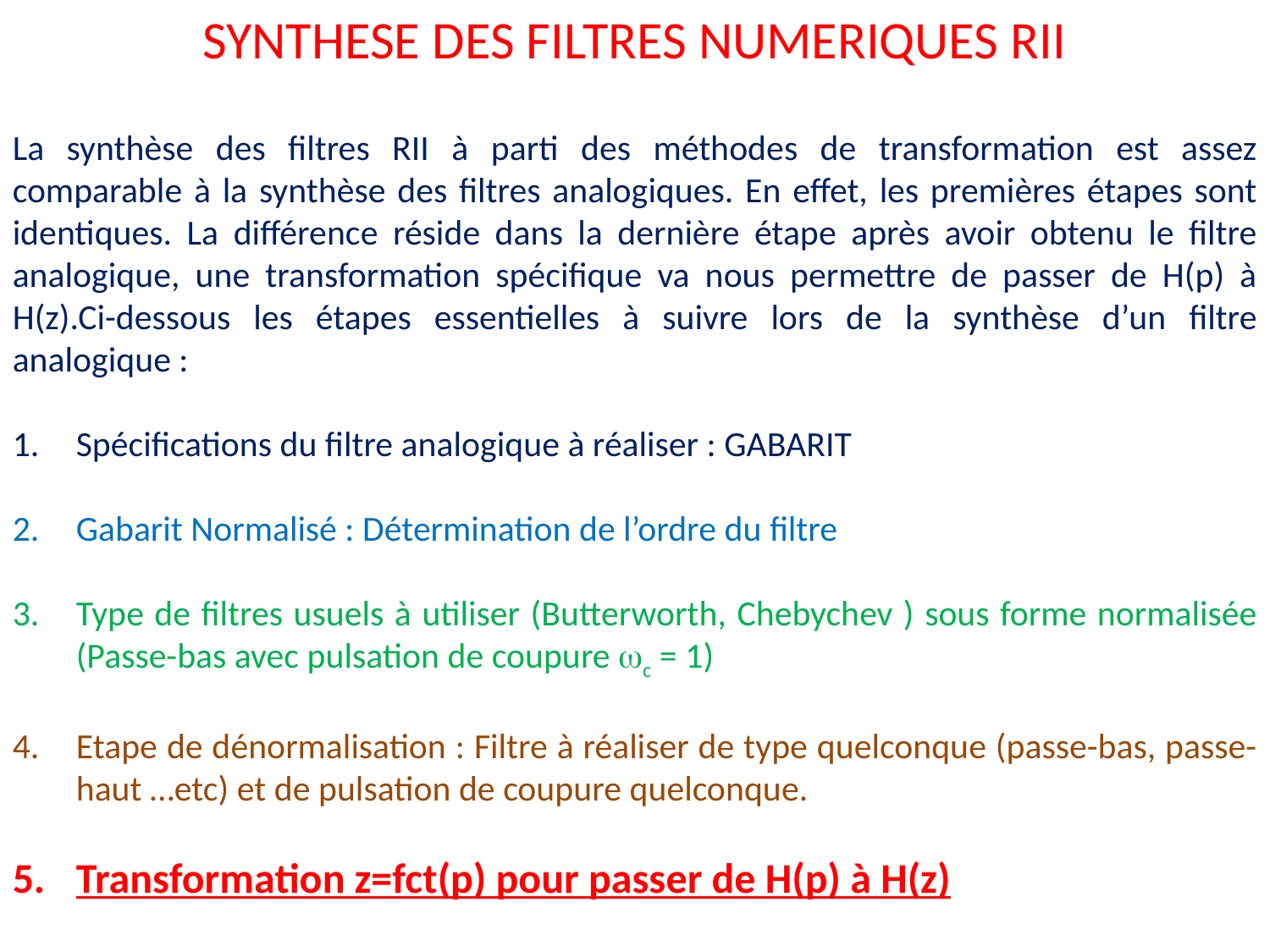

SYNTHESE DES FILTRES NUMERIQUES RII
La synthèse des filtres RII à parti des méthodes de transformation est assez comparable à la synthèse des filtres analogiques. En effet, les premières étapes sont identiques. La différence réside dans la dernière étape après avoir obtenu le filtre analogique, une transformation spécifique va nous permettre de passer de H(p) à H(z).Ci-dessous les étapes essentielles à suivre lors de la synthèse d’un filtre analogique :

Spécifications du filtre analogique à réaliser : GABARIT

Gabarit Normalisé : Détermination de l’ordre du filtre

Type de filtres usuels à utiliser (Butterworth, Chebychev ) sous forme normalisée (Passe-bas avec pulsation de coupure ωc = 1)

Etape de dénormalisation : Filtre à réaliser de type quelconque (passe-bas, passe-haut …etc) et de pulsation de coupure quelconque.

Transformation z=fct(p) pour passer de H(p) à H(z)